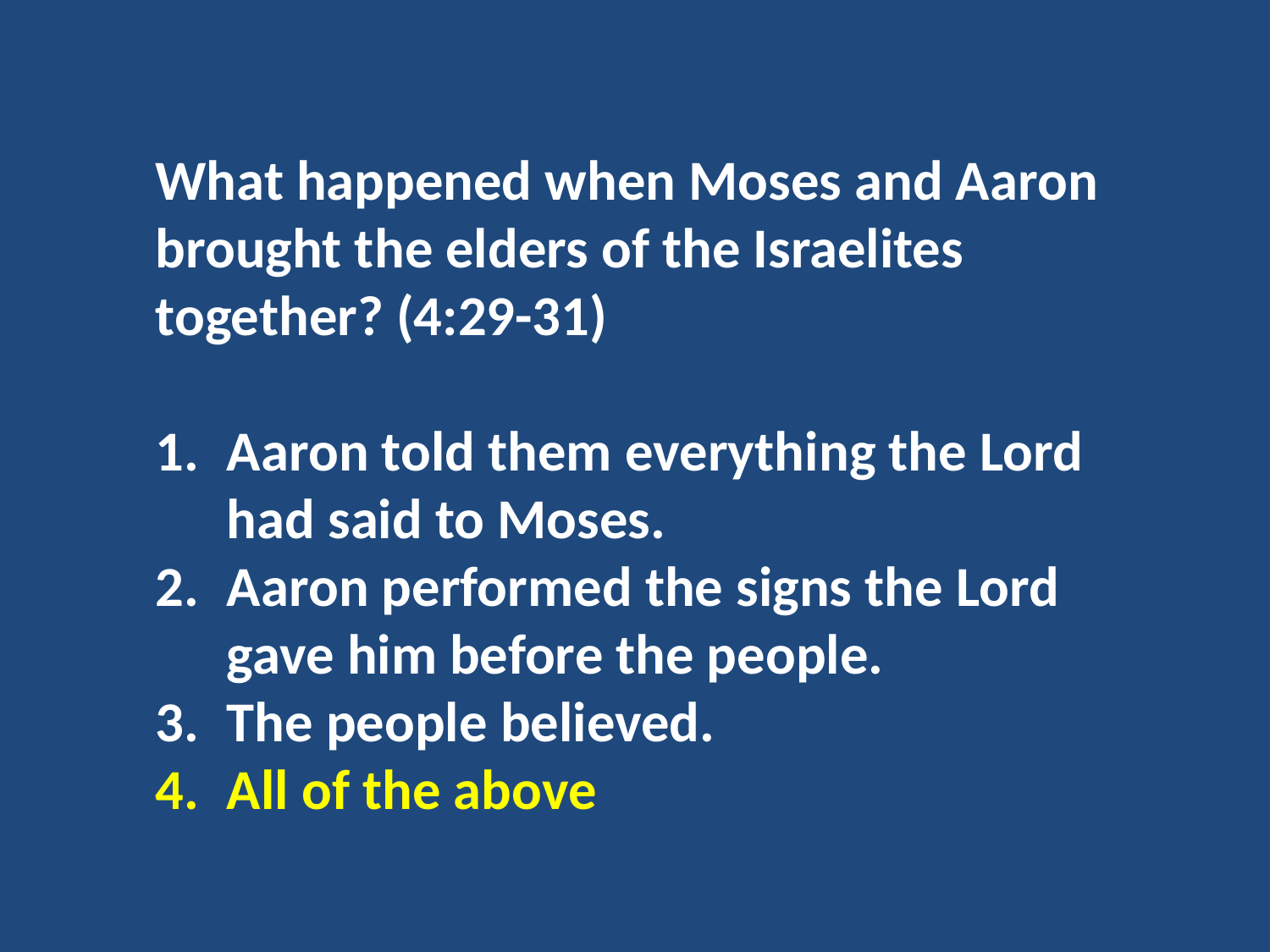

What happened when Moses and Aaron brought the elders of the Israelites together? (4:29-31)

Aaron told them everything the Lord had said to Moses.
Aaron performed the signs the Lord gave him before the people.
The people believed.
All of the above